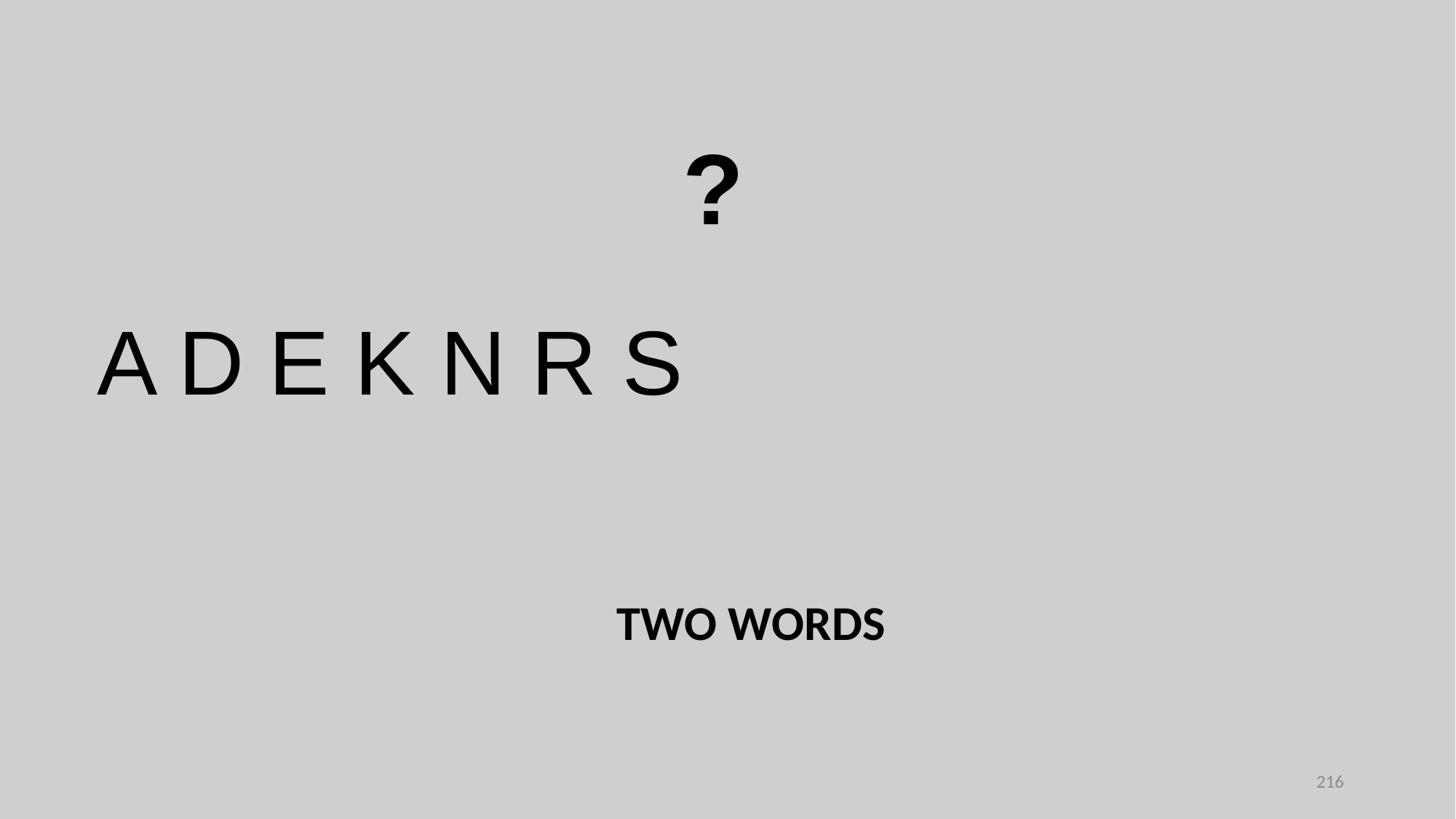

?
A D E K N R S
TWO WORDS
216